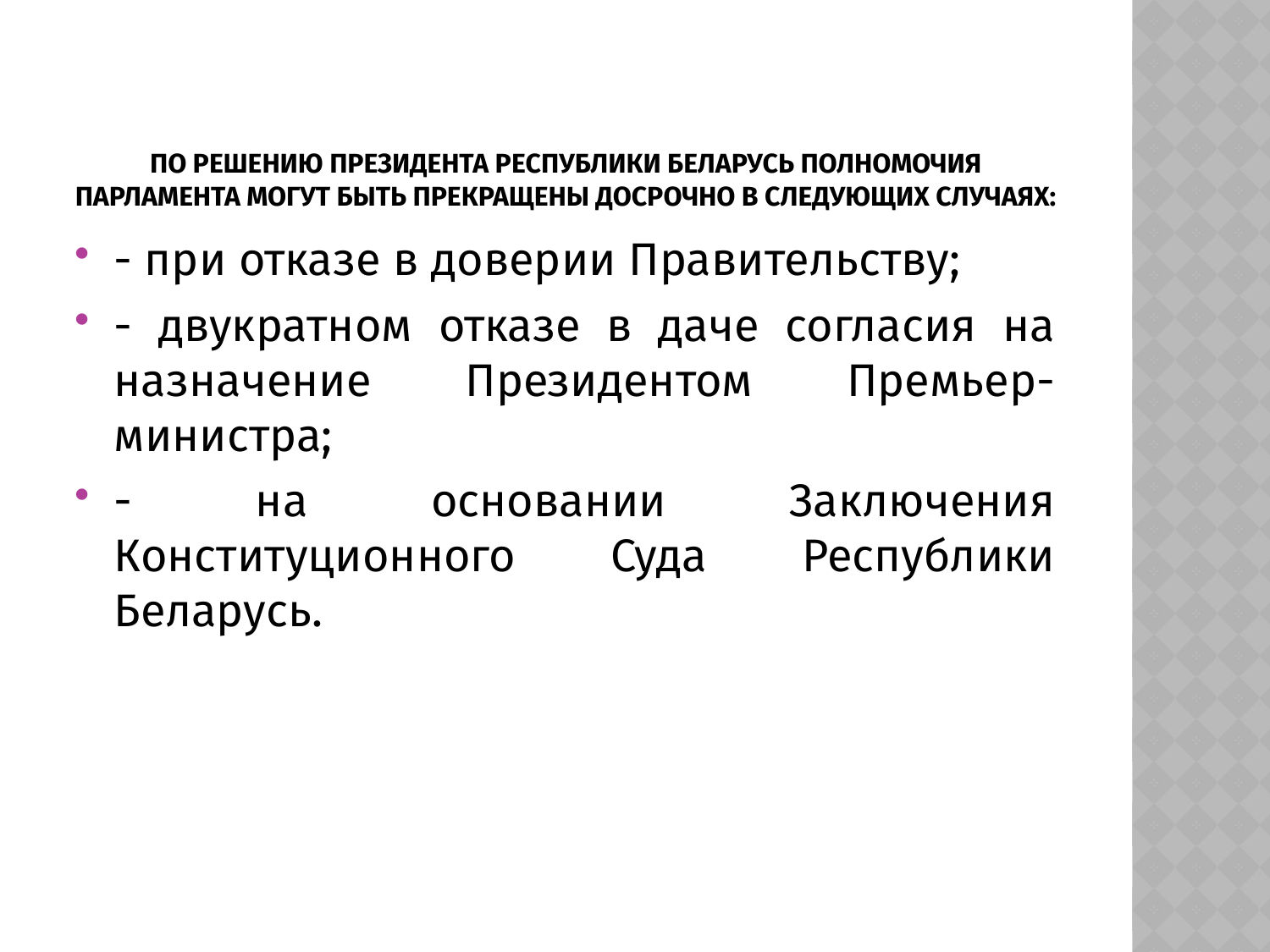

# По решению Президента Республики Беларусь полномочия Парламента могут быть прекращены досрочно в следующих случаях:
- при отказе в доверии Правительству;
- двукратном отказе в даче согласия на назначение Президентом Премьер-министра;
- на основании Заключения Конституционного Суда Республики Беларусь.